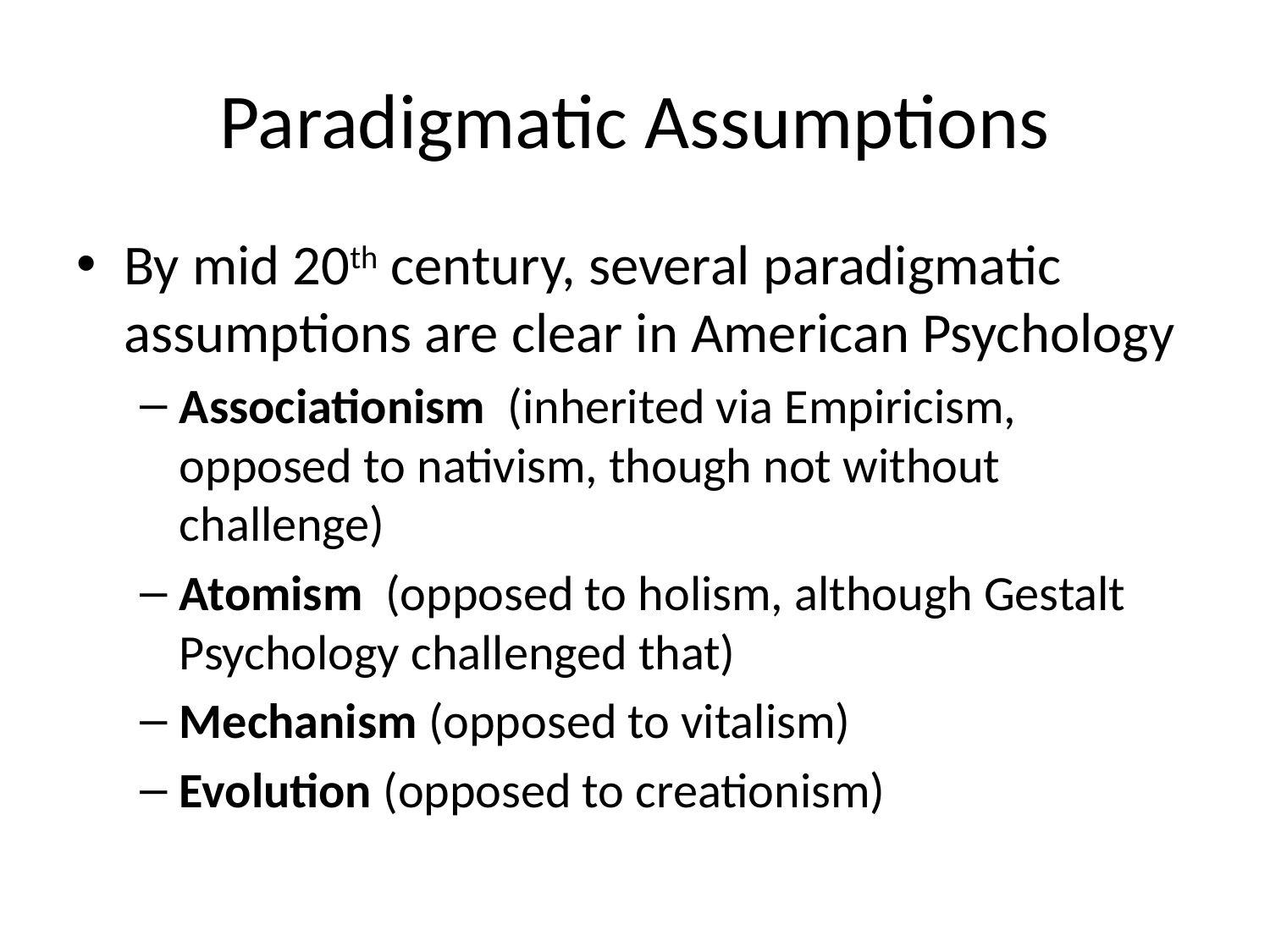

# Paradigmatic Assumptions
By mid 20th century, several paradigmatic assumptions are clear in American Psychology
Associationism  (inherited via Empiricism, opposed to nativism, though not without challenge)
Atomism  (opposed to holism, although Gestalt Psychology challenged that)
Mechanism (opposed to vitalism)
Evolution (opposed to creationism)